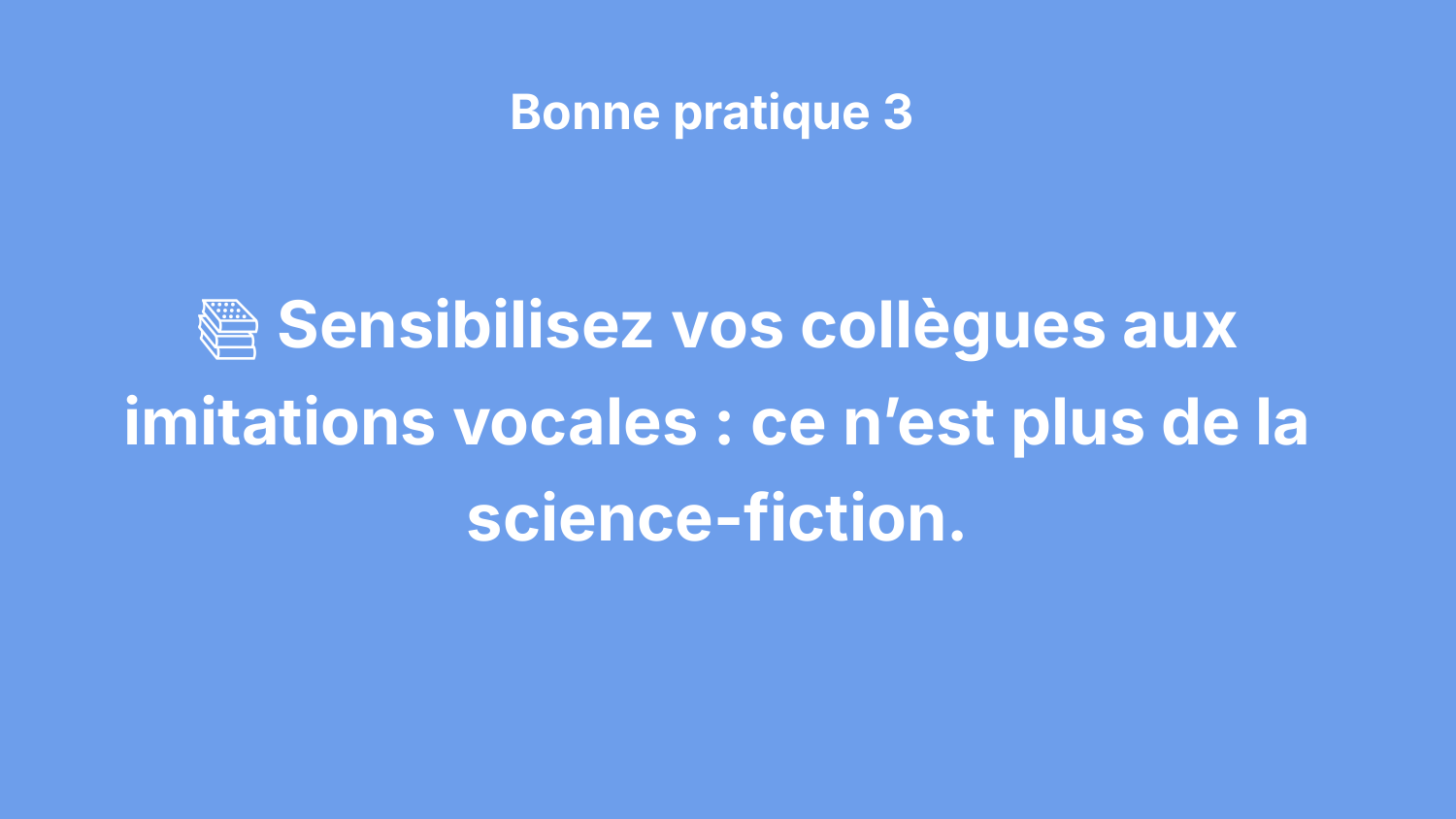

Bonne pratique 3
📚 Sensibilisez vos collègues aux imitations vocales : ce n’est plus de la science-fiction.